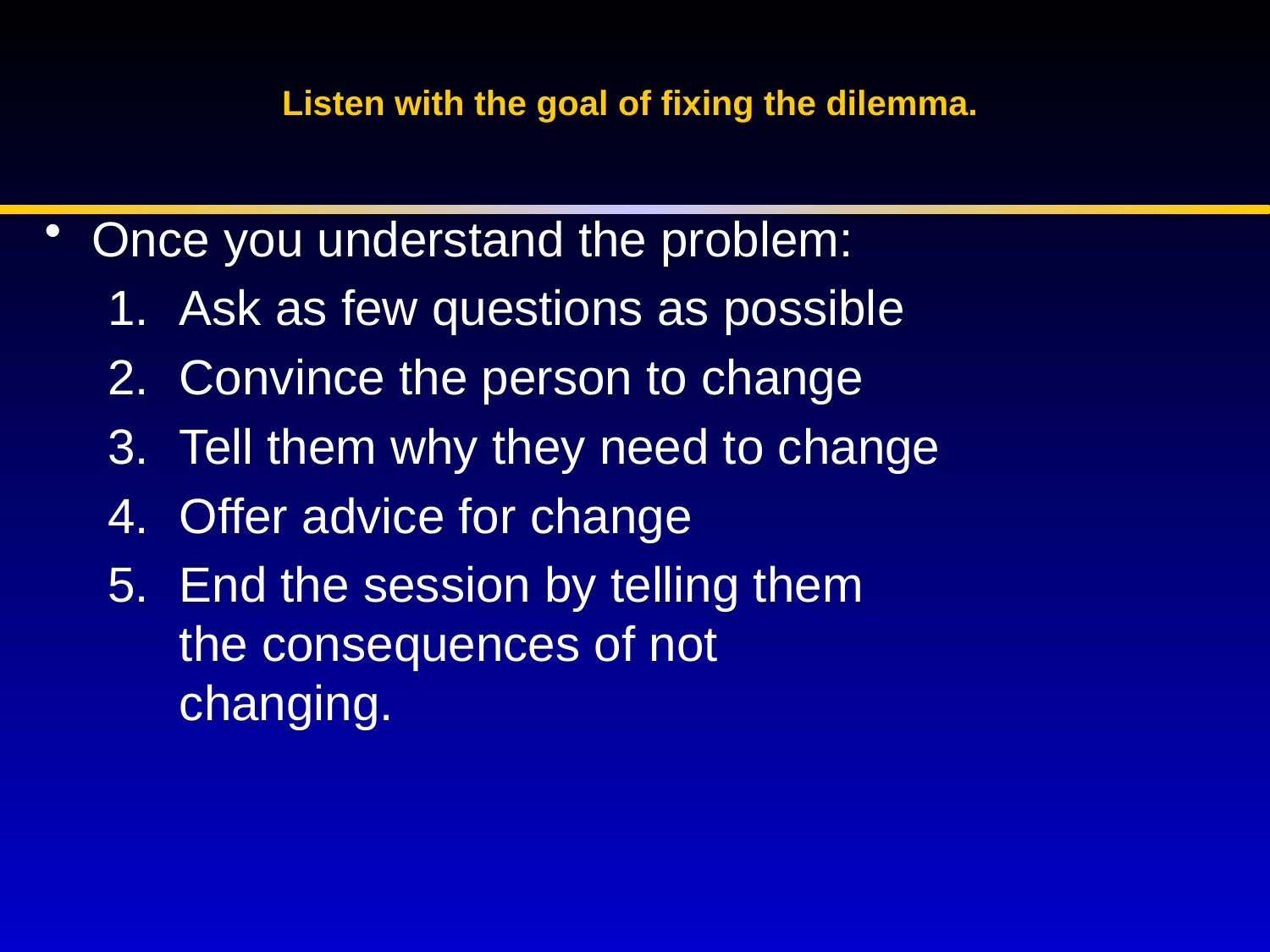

# Listen with the goal of fixing the dilemma.
Once you understand the problem:
Ask as few questions as possible
Convince the person to change
Tell them why they need to change
Offer advice for change
End the session by telling them
the consequences of not
changing.